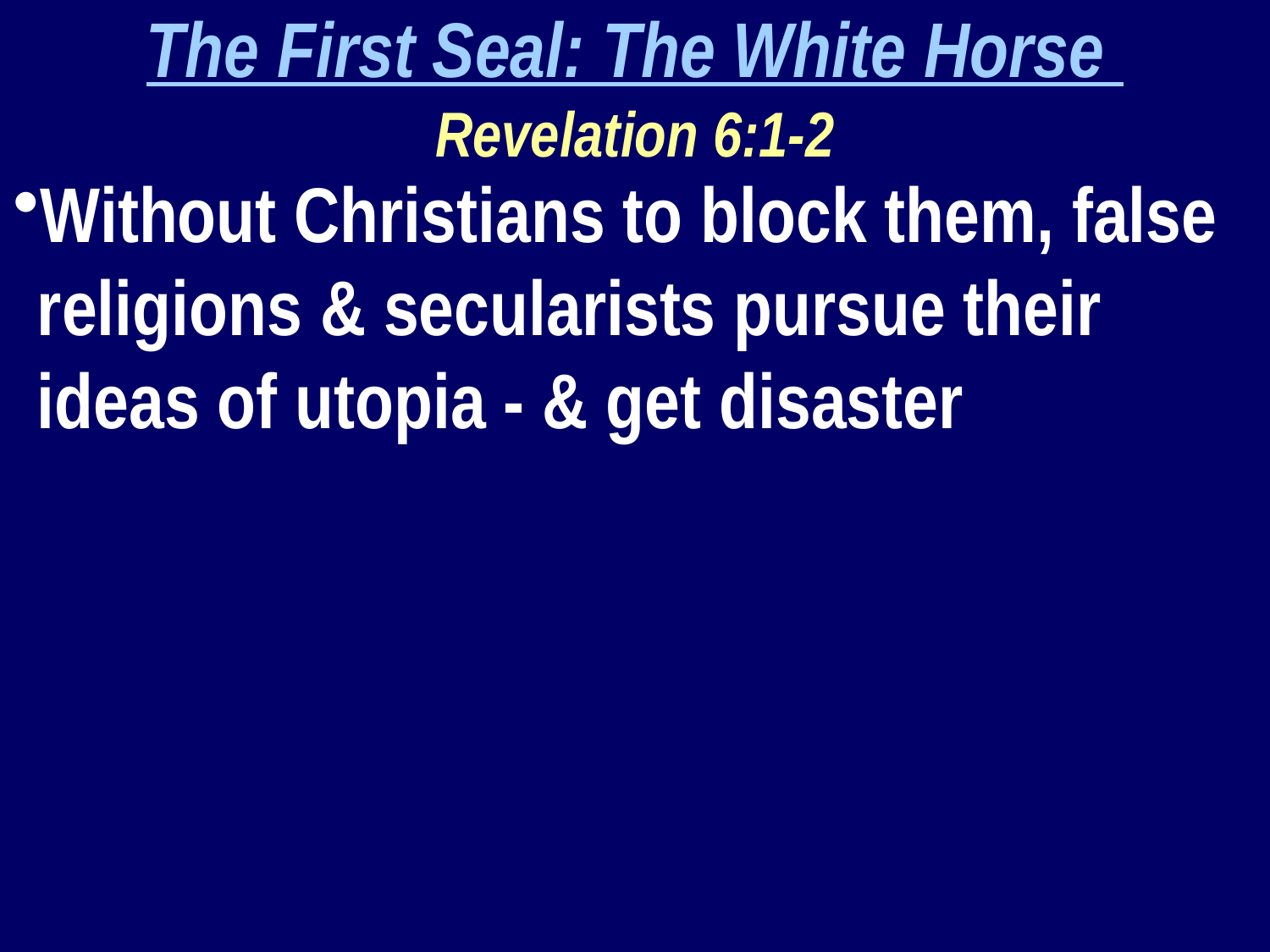

The First Seal: The White Horse
Revelation 6:1-2
Without Christians to block them, false religions & secularists pursue their ideas of utopia - & get disaster